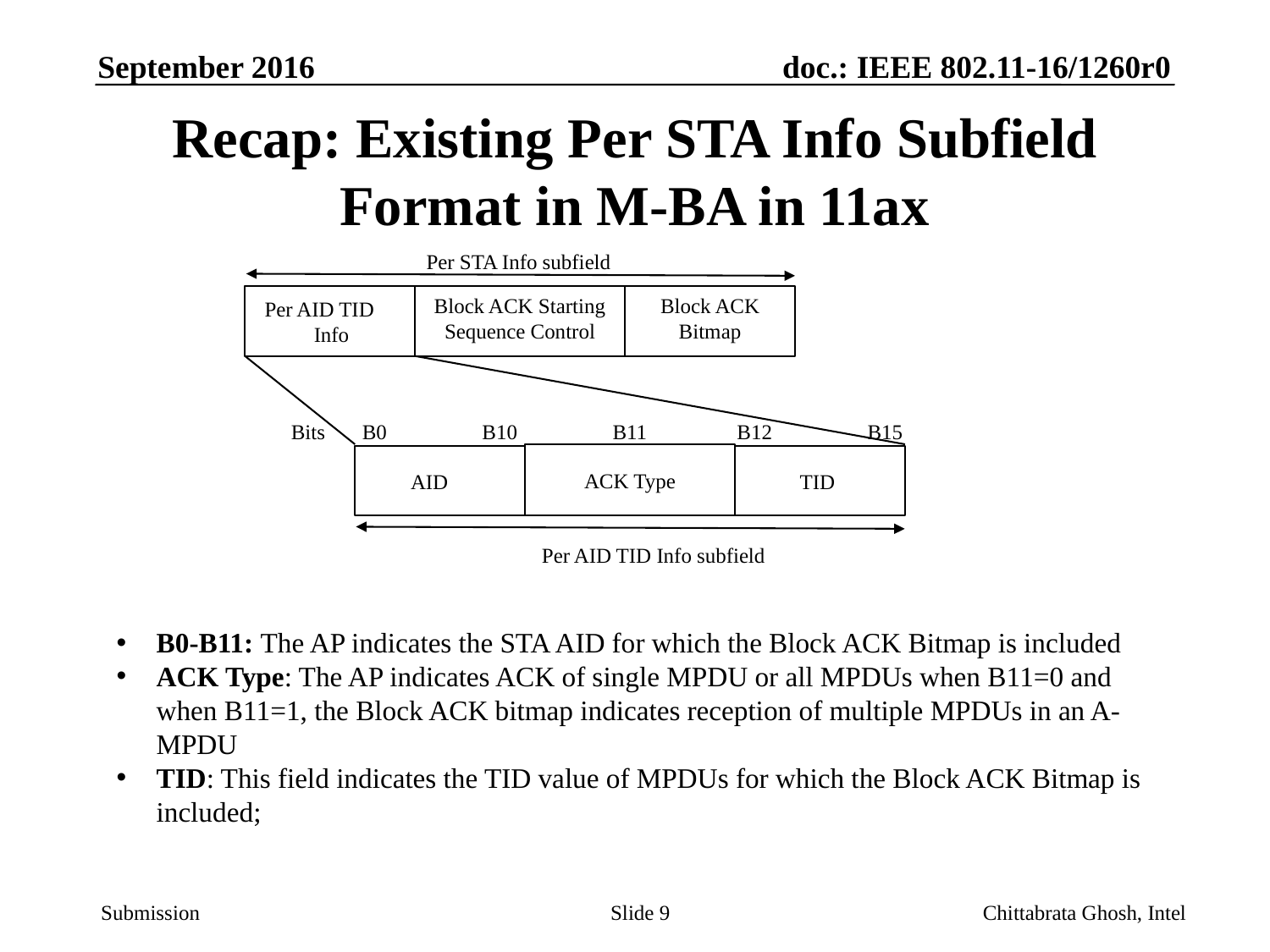

# Recap: Existing Per STA Info Subfield Format in M-BA in 11ax
Per STA Info subfield
Per AID TID
         Info
Block ACK Bitmap
Block ACK Starting Sequence Control
Bits       B0                  B10                  B11                 B12                  B15
ACK Type
                      AID

TID
Per AID TID Info subfield
B0-B11: The AP indicates the STA AID for which the Block ACK Bitmap is included
ACK Type: The AP indicates ACK of single MPDU or all MPDUs when B11=0 and when B11=1, the Block ACK bitmap indicates reception of multiple MPDUs in an A-MPDU
TID: This field indicates the TID value of MPDUs for which the Block ACK Bitmap is included;
Slide 9
Chittabrata Ghosh, Intel